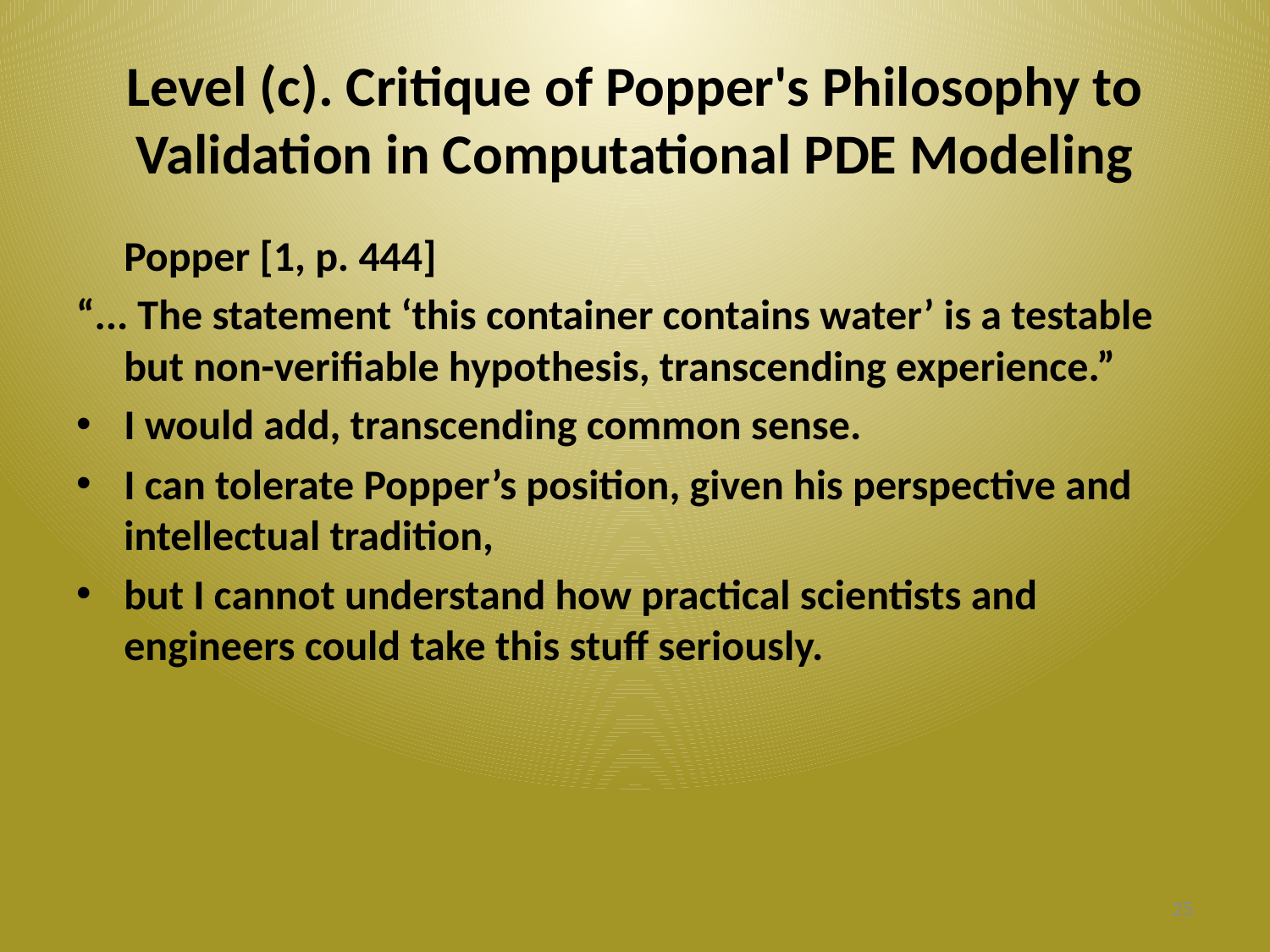

# Level (c). Critique of Popper's Philosophy to Validation in Computational PDE Modeling
	Popper [1, p. 444]
“... The statement ‘this container contains water’ is a testable but non-verifiable hypothesis, transcending experience.”
I would add, transcending common sense.
I can tolerate Popper’s position, given his perspective and intellectual tradition,
but I cannot understand how practical scientists and engineers could take this stuff seriously.

25